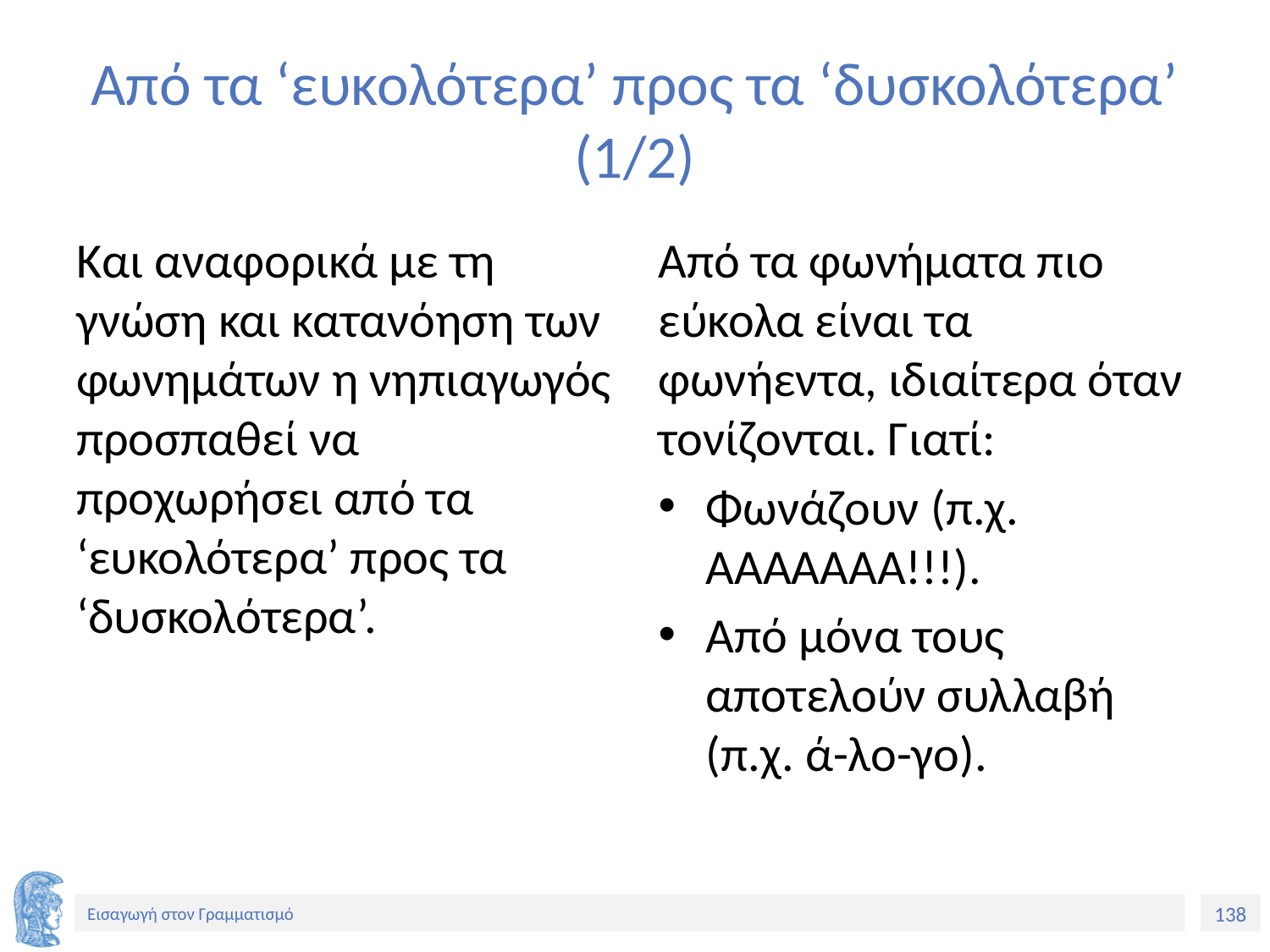

# Από τα ‘ευκολότερα’ προς τα ‘δυσκολότερα’ (1/2)
Και αναφορικά με τη γνώση και κατανόηση των φωνημάτων η νηπιαγωγός προσπαθεί να προχωρήσει από τα ‘ευκολότερα’ προς τα ‘δυσκολότερα’.

Από τα φωνήματα πιο εύκολα είναι τα φωνήεντα, ιδιαίτερα όταν τονίζονται. Γιατί:
Φωνάζουν (π.χ. ΑΑΑΑΑΑΑ!!!).
Από μόνα τους αποτελούν συλλαβή (π.χ. ά-λο-γο).